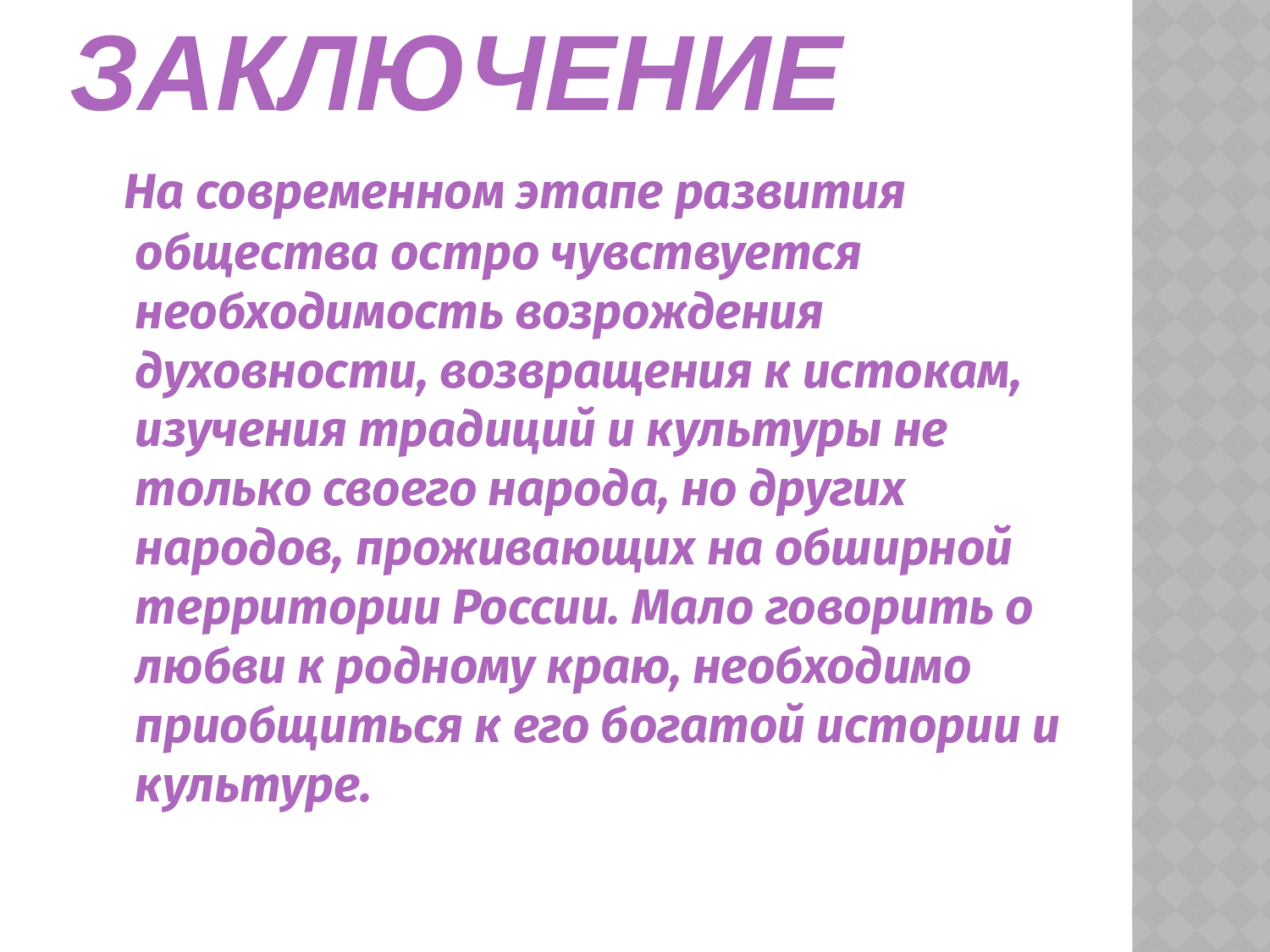

# Заключение
  На современном этапе развития общества остро чувствуется необходимость возрождения духовности, возвращения к истокам, изучения традиций и культуры не только своего народа, но других народов, проживающих на обширной территории России. Мало говорить о любви к родному краю, необходимо приобщиться к его богатой истории и культуре.